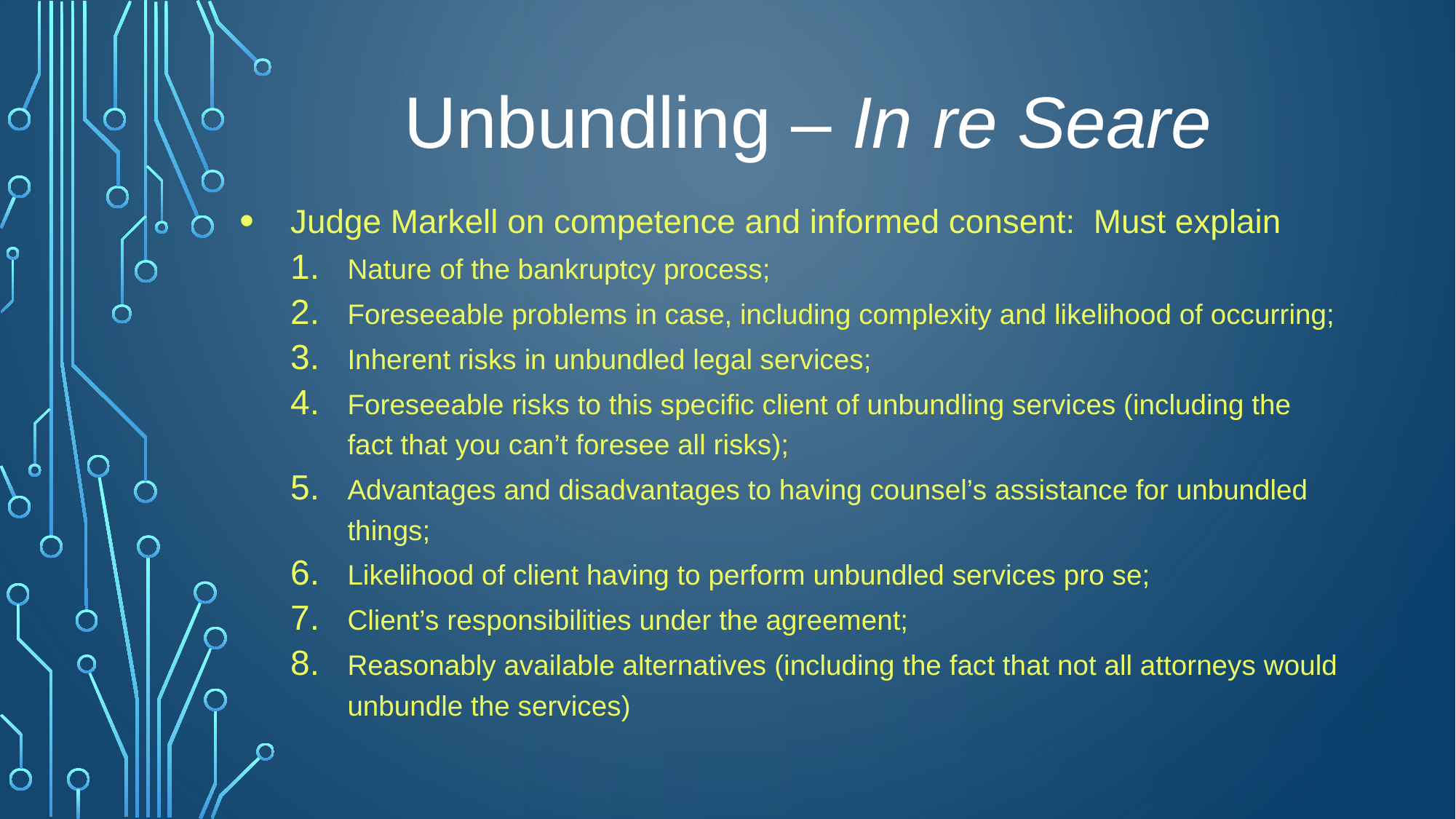

# Unbundling – In re Seare
Judge Markell on competence and informed consent:  Must explain
Nature of the bankruptcy process;
Foreseeable problems in case, including complexity and likelihood of occurring;
Inherent risks in unbundled legal services;
Foreseeable risks to this specific client of unbundling services (including the fact that you can’t foresee all risks);
Advantages and disadvantages to having counsel’s assistance for unbundled things;
Likelihood of client having to perform unbundled services pro se;
Client’s responsibilities under the agreement;
Reasonably available alternatives (including the fact that not all attorneys would unbundle the services)